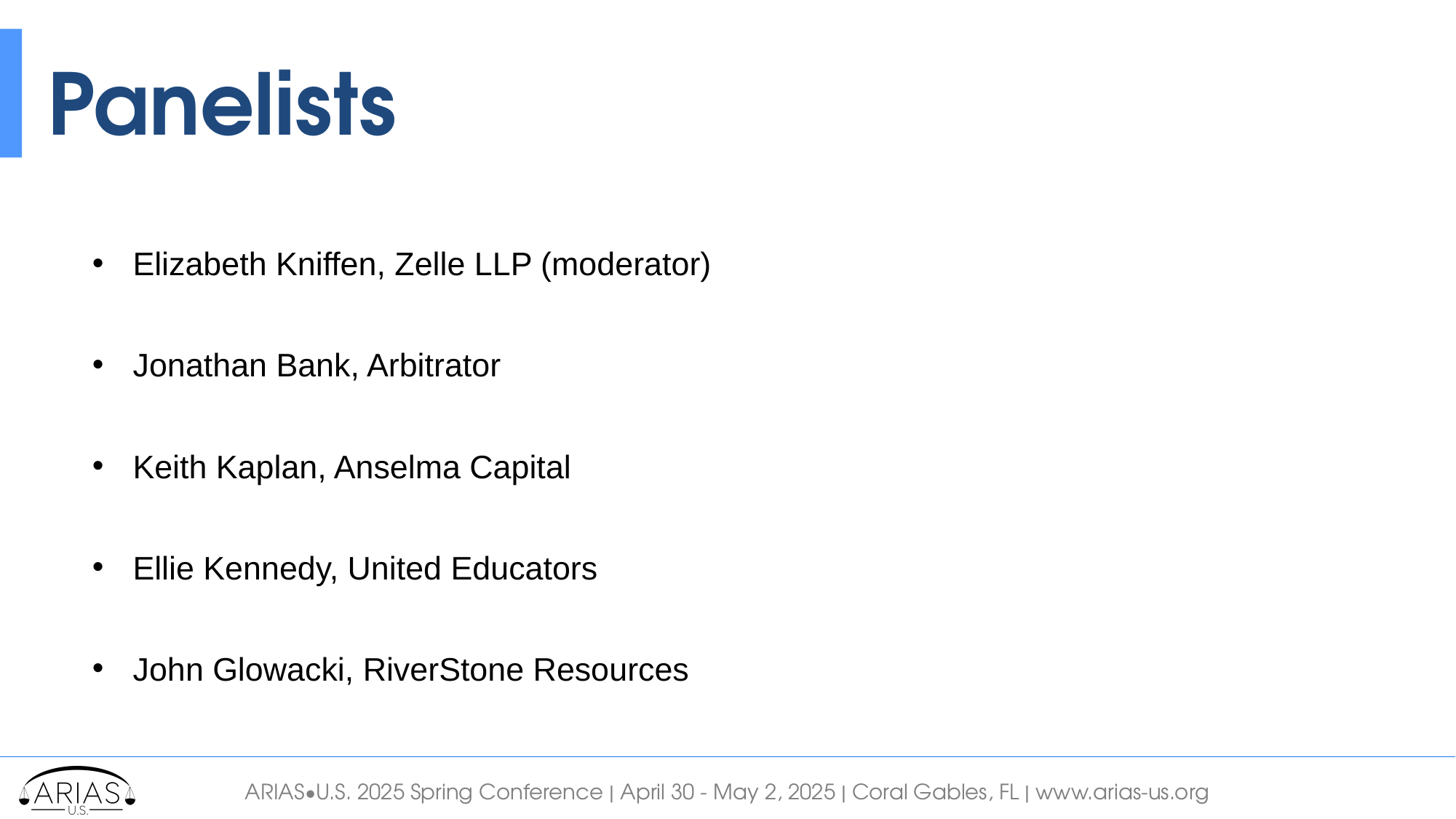

# Panelists
Elizabeth Kniffen, Zelle LLP (moderator)
Jonathan Bank, Arbitrator
Keith Kaplan, Anselma Capital
Ellie Kennedy, United Educators
John Glowacki, RiverStone Resources